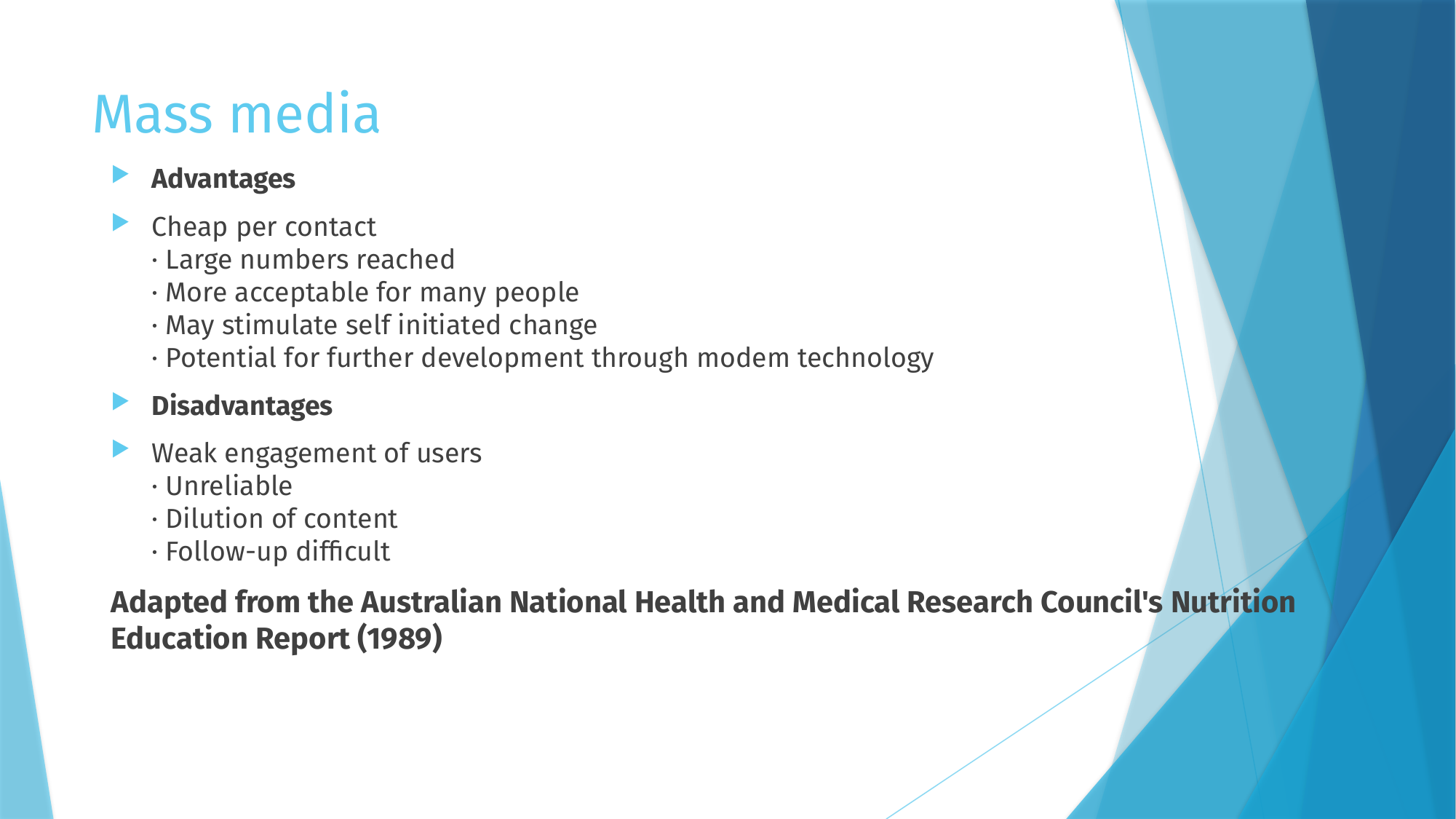

# Mass media
Advantages
Cheap per contact
· Large numbers reached
· More acceptable for many people
· May stimulate self initiated change
· Potential for further development through modem technology
Disadvantages
Weak engagement of users
· Unreliable
· Dilution of content
· Follow-up difficult
Adapted from the Australian National Health and Medical Research Council's Nutrition Education Report (1989)